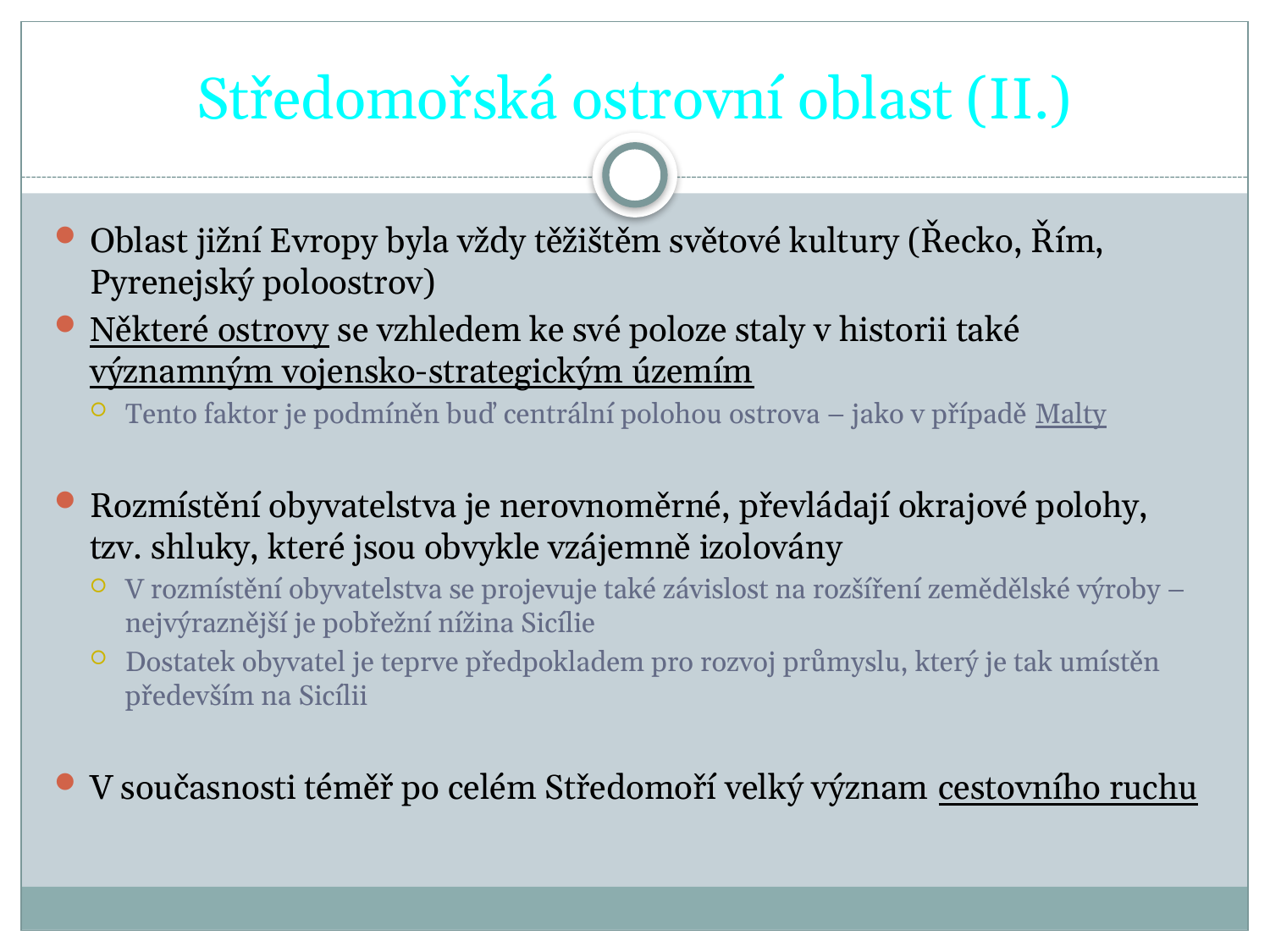

# Středomořská ostrovní oblast (II.)
Oblast jižní Evropy byla vždy těžištěm světové kultury (Řecko, Řím, Pyrenejský poloostrov)
Některé ostrovy se vzhledem ke své poloze staly v historii také významným vojensko-strategickým územím
Tento faktor je podmíněn buď centrální polohou ostrova – jako v případě Malty

Rozmístění obyvatelstva je nerovnoměrné, převládají okrajové polohy, tzv. shluky, které jsou obvykle vzájemně izolovány
V rozmístění obyvatelstva se projevuje také závislost na rozšíření zemědělské výroby – nejvýraznější je pobřežní nížina Sicílie
Dostatek obyvatel je teprve předpokladem pro rozvoj průmyslu, který je tak umístěn především na Sicílii

V současnosti téměř po celém Středomoří velký význam cestovního ruchu